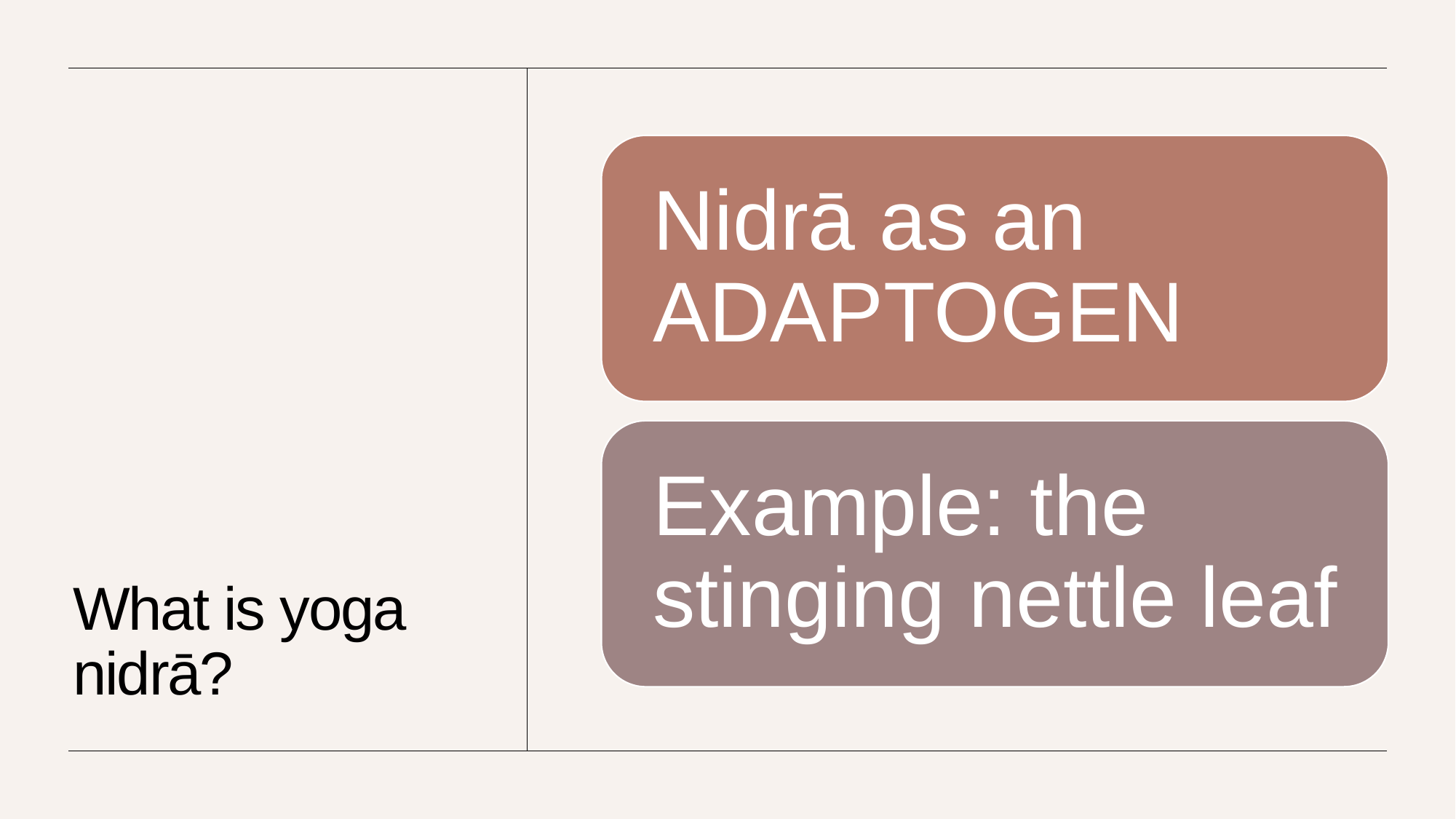

# What is yoga nidrā?
Nidrā as an ADAPTOGEN
Example: the stinging nettle leaf